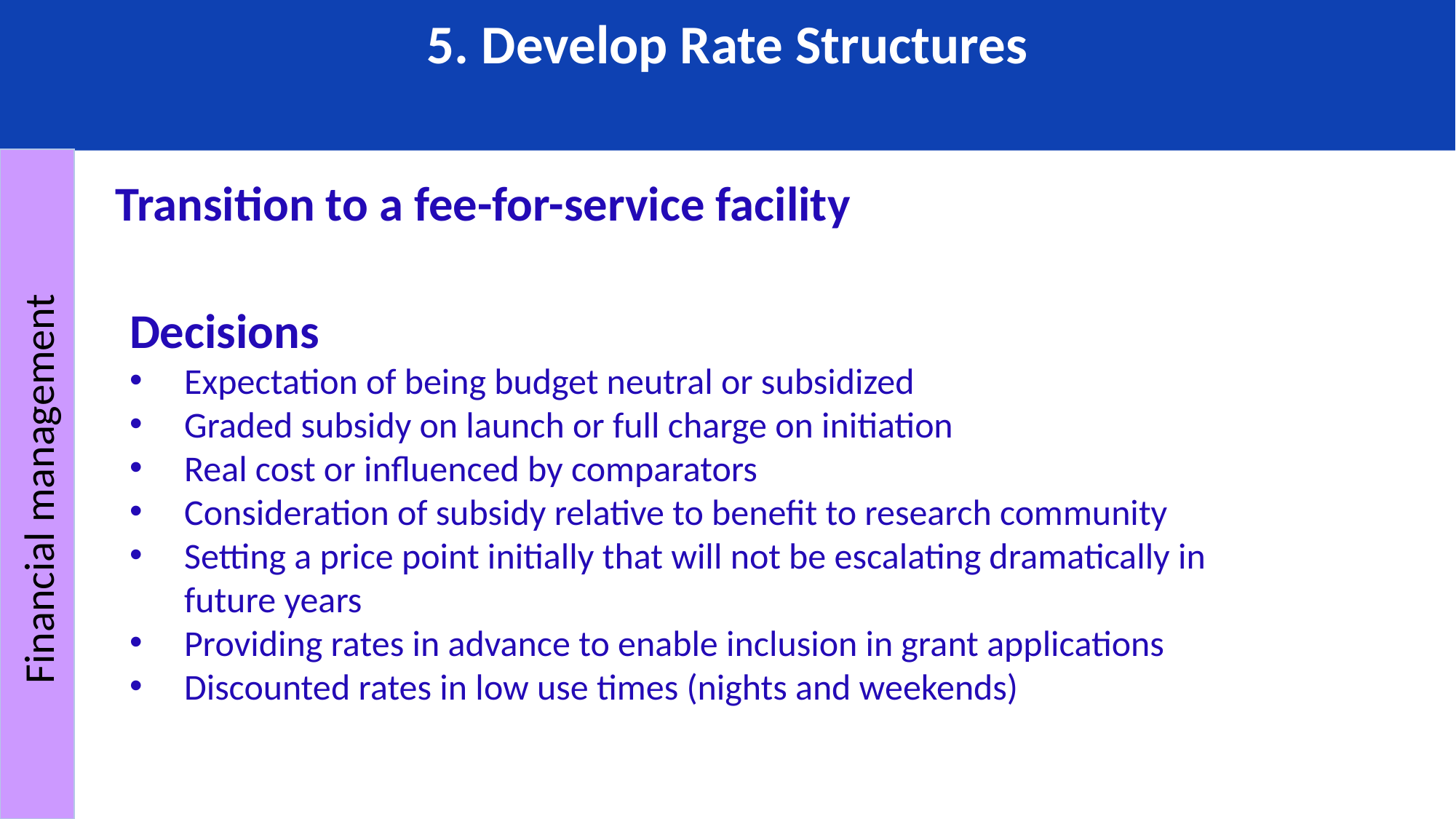

5. Develop Rate Structures

Transition to a fee-for-service facility
Decisions
Expectation of being budget neutral or subsidized
Graded subsidy on launch or full charge on initiation
Real cost or influenced by comparators
Consideration of subsidy relative to benefit to research community
Setting a price point initially that will not be escalating dramatically in future years
Providing rates in advance to enable inclusion in grant applications
Discounted rates in low use times (nights and weekends)
Financial management